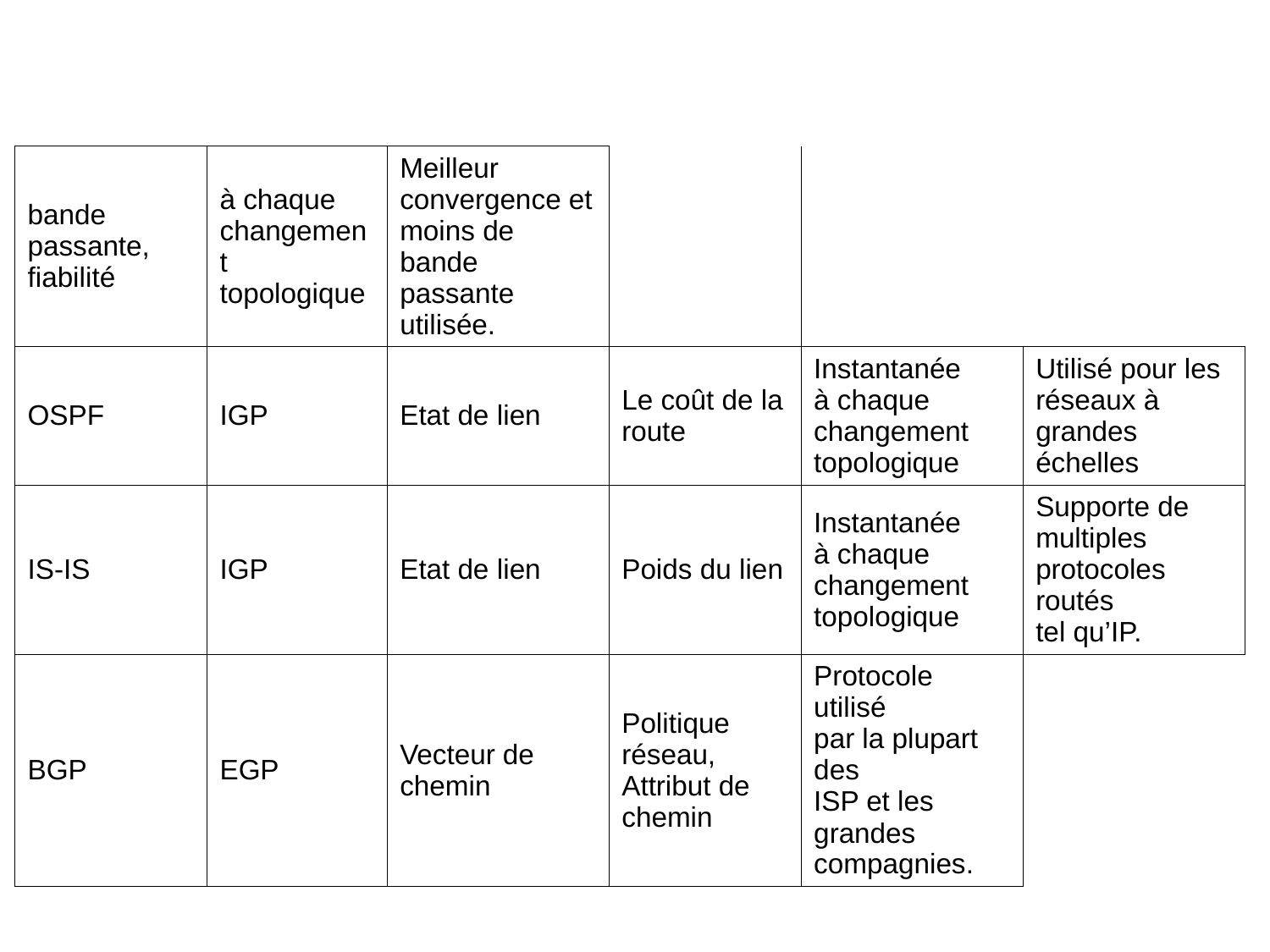

#
| bande passante, fiabilité | à chaque changement topologique | Meilleur convergence et moins de bande passante utilisée. |  |  |  |
| --- | --- | --- | --- | --- | --- |
| OSPF | IGP | Etat de lien | Le coût de la route | Instantanée à chaque changement topologique | Utilisé pour les réseaux à grandes échelles |
| IS-IS | IGP | Etat de lien | Poids du lien | Instantanée à chaque changement topologique | Supporte de multiples protocoles routés tel qu’IP. |
| BGP | EGP | Vecteur de chemin | Politique réseau, Attribut de chemin | Protocole utilisé par la plupart des ISP et les grandes compagnies. |  |